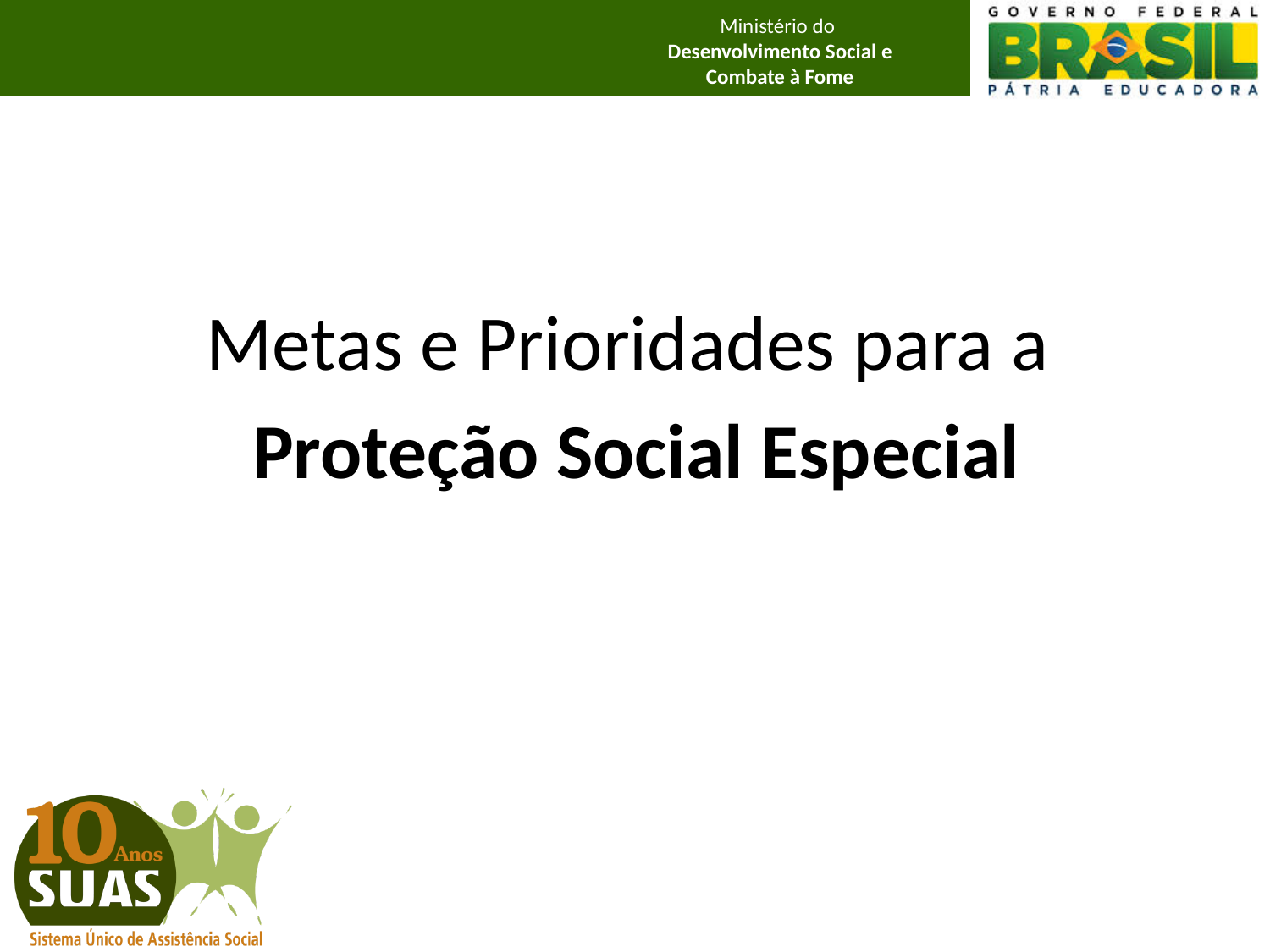

Metas e Prioridades para a
Proteção Social Especial